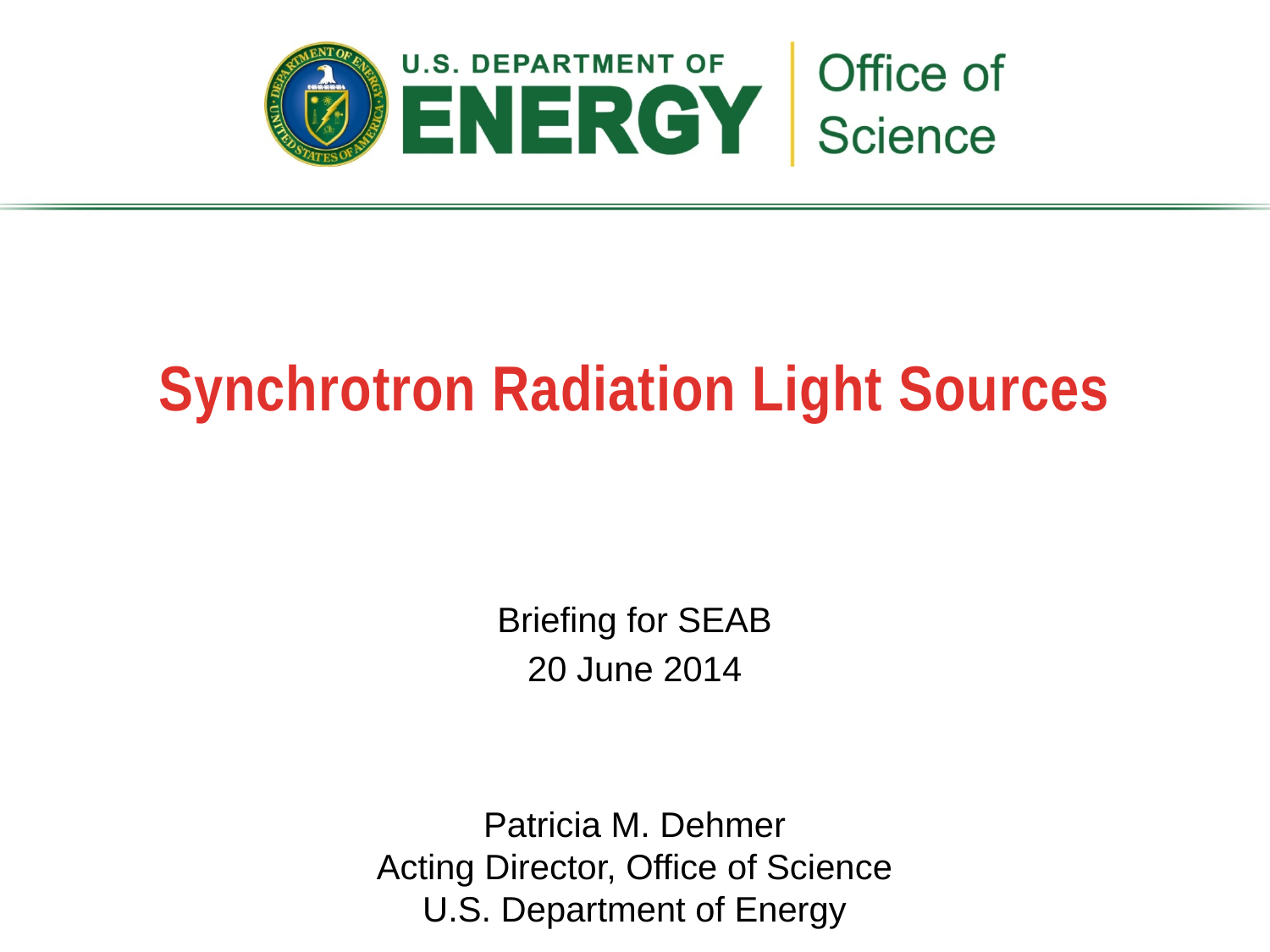

# Synchrotron Radiation Light Sources
Briefing for SEAB
20 June 2014
Patricia M. Dehmer
Acting Director, Office of Science
U.S. Department of Energy